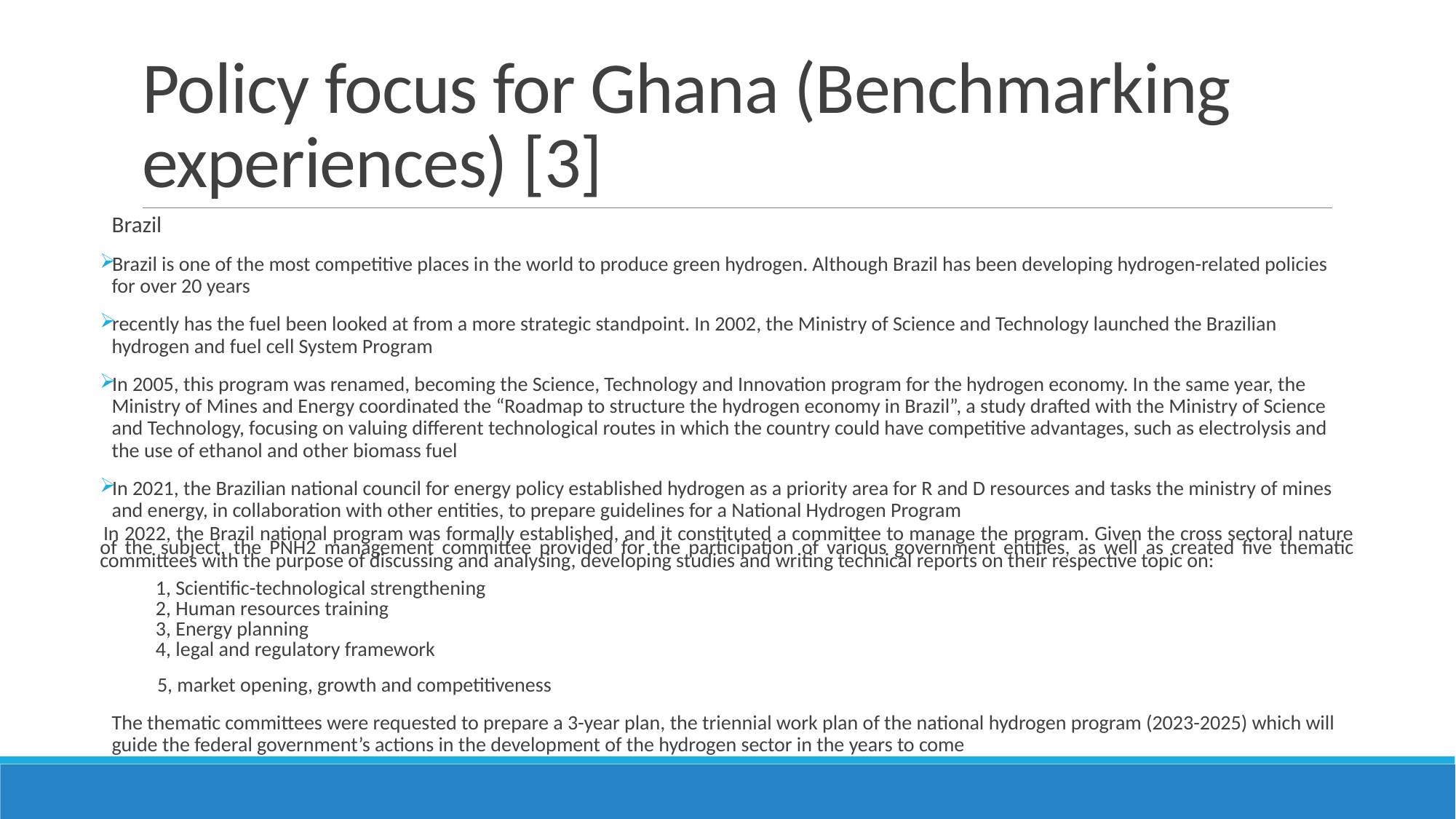

# Policy focus for Ghana (Benchmarking experiences) [3]
Brazil
Brazil is one of the most competitive places in the world to produce green hydrogen. Although Brazil has been developing hydrogen-related policies for over 20 years
recently has the fuel been looked at from a more strategic standpoint. In 2002, the Ministry of Science and Technology launched the Brazilian hydrogen and fuel cell System Program
In 2005, this program was renamed, becoming the Science, Technology and Innovation program for the hydrogen economy. In the same year, the Ministry of Mines and Energy coordinated the “Roadmap to structure the hydrogen economy in Brazil”, a study drafted with the Ministry of Science and Technology, focusing on valuing different technological routes in which the country could have competitive advantages, such as electrolysis and the use of ethanol and other biomass fuel
In 2021, the Brazilian national council for energy policy established hydrogen as a priority area for R and D resources and tasks the ministry of mines and energy, in collaboration with other entities, to prepare guidelines for a National Hydrogen Program
In 2022, the Brazil national program was formally established, and it constituted a committee to manage the program. Given the cross sectoral nature of the subject, the PNH2 management committee provided for the participation of various government entities, as well as created five thematic committees with the purpose of discussing and analysing, developing studies and writing technical reports on their respective topic on:
1, Scientific-technological strengthening
2, Human resources training
3, Energy planning
4, legal and regulatory framework
          5, market opening, growth and competitiveness
The thematic committees were requested to prepare a 3-year plan, the triennial work plan of the national hydrogen program (2023-2025) which will guide the federal government’s actions in the development of the hydrogen sector in the years to come